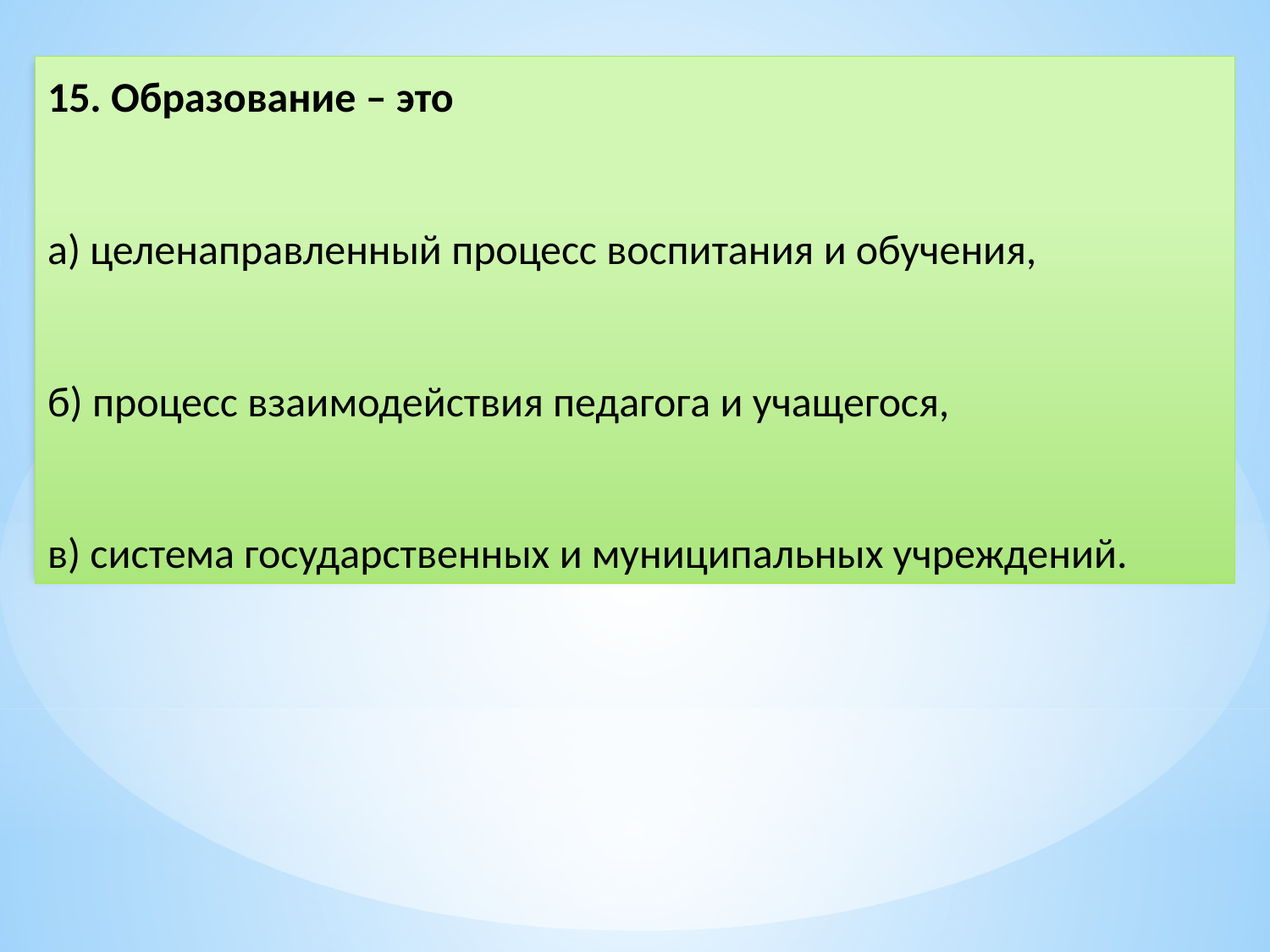

15. Образование – это

а) целенаправленный процесс воспитания и обучения,

б) процесс взаимодействия педагога и учащегося,

в) система государственных и муниципальных учреждений.